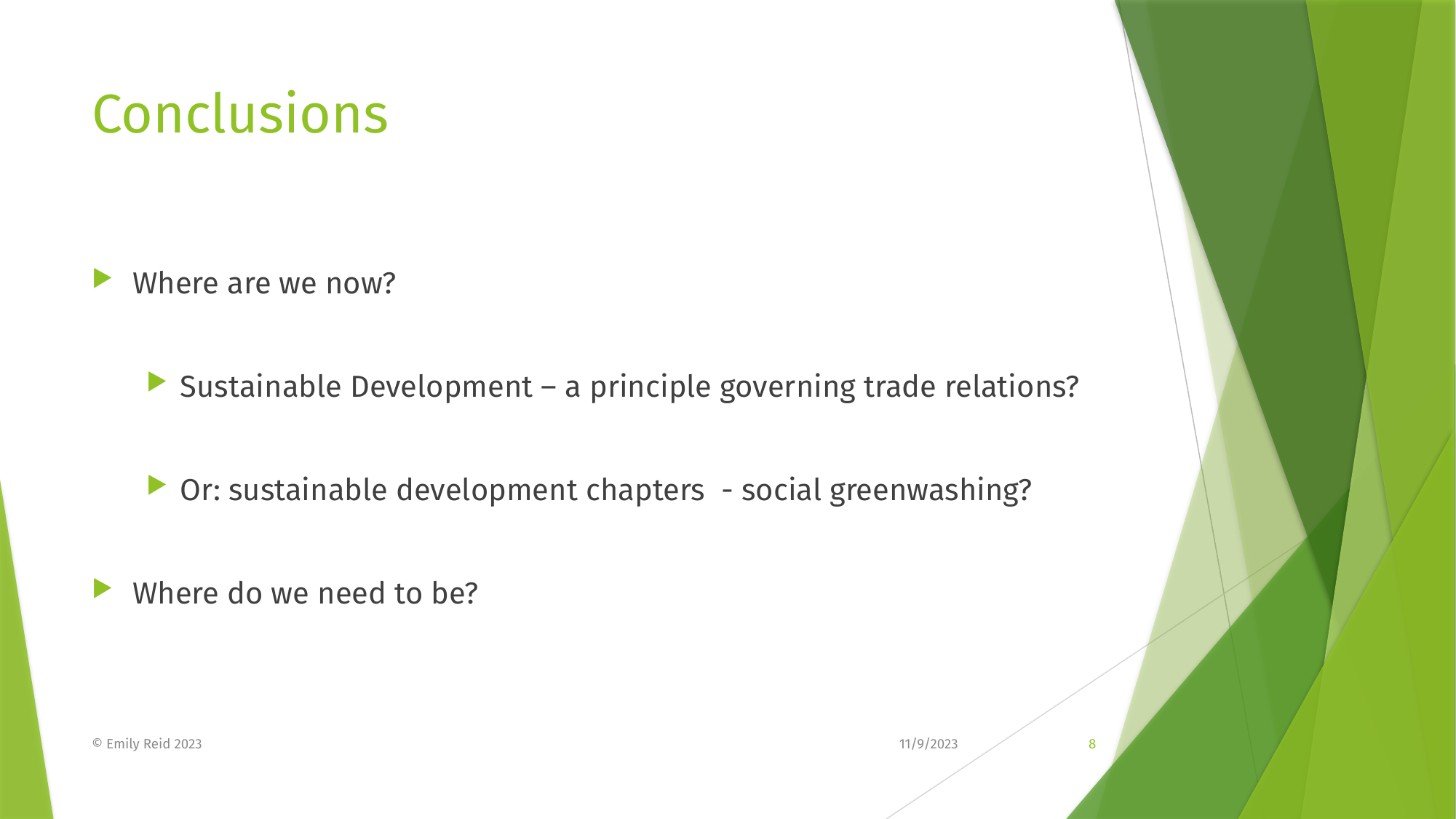

# Conclusions
Where are we now?

Sustainable Development – a principle governing trade relations?

Or: sustainable development chapters  - social greenwashing?

Where do we need to be?
© Emily Reid 2023
11/9/2023
8